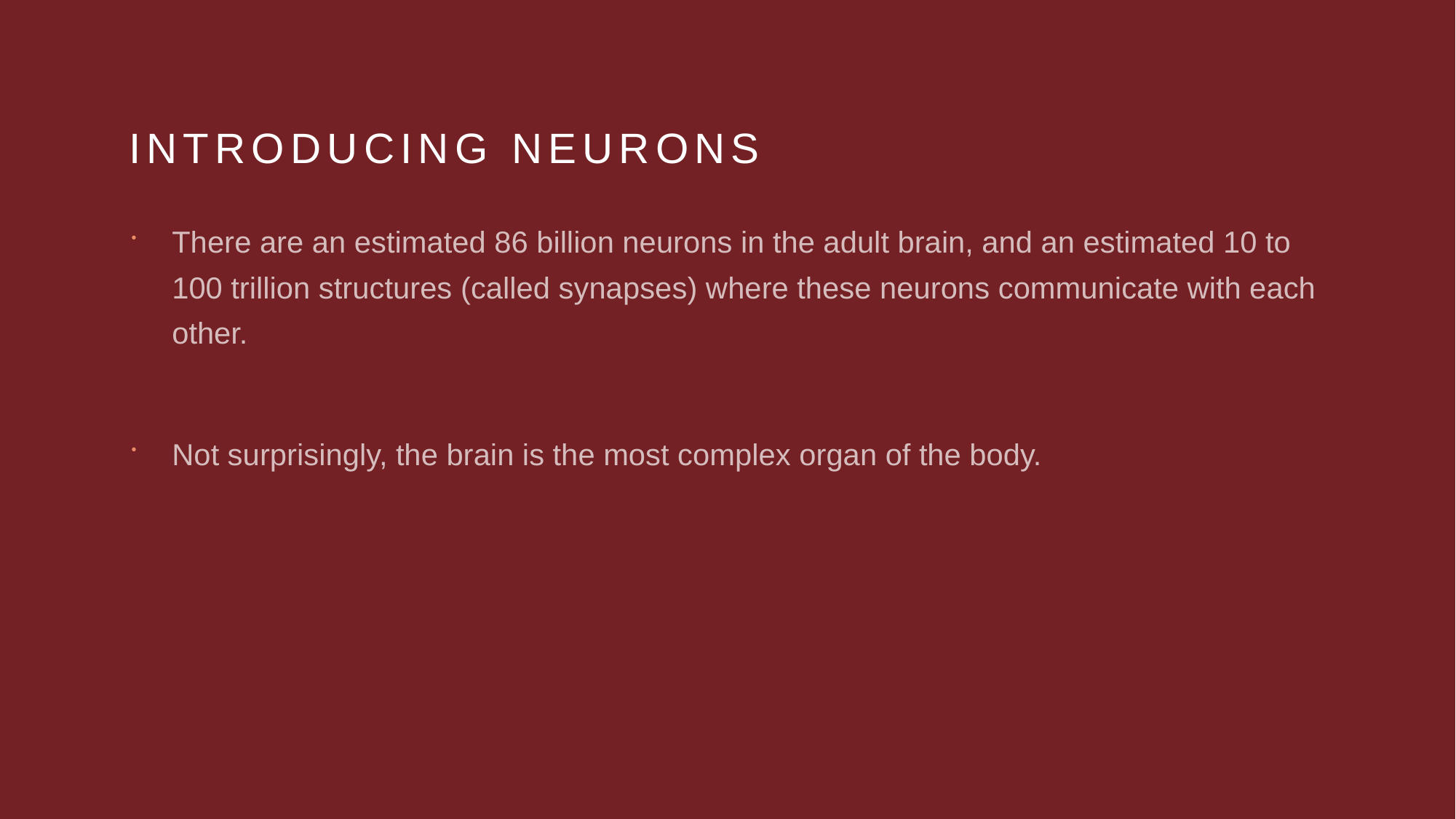

# Introducing Neurons
There are an estimated 86 billion neurons in the adult brain, and an estimated 10 to 100 trillion structures (called synapses) where these neurons communicate with each other.

Not surprisingly, the brain is the most complex organ of the body.